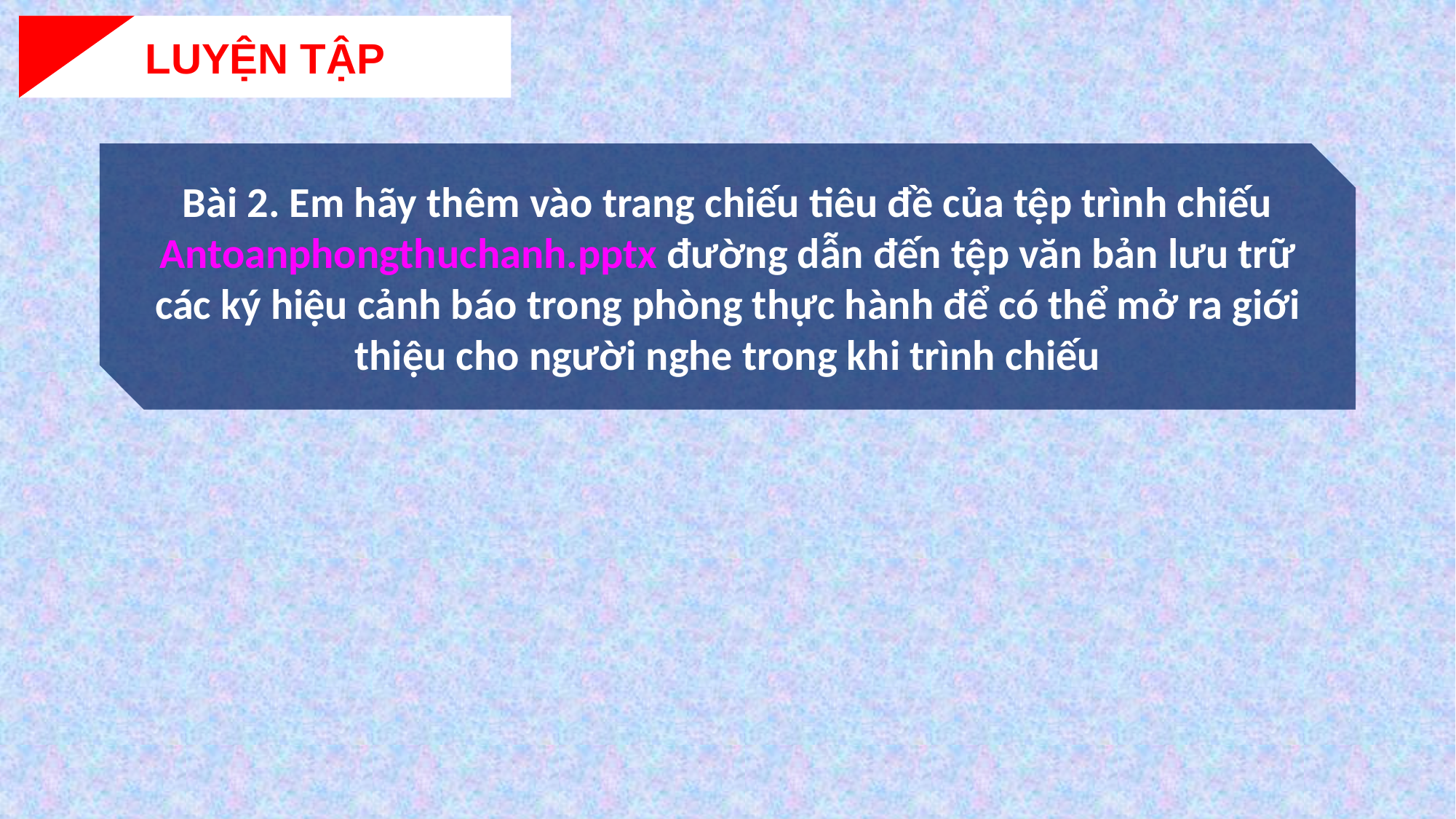

LUYỆN TẬP
Bài 2. Em hãy thêm vào trang chiếu tiêu đề của tệp trình chiếu Antoanphongthuchanh.pptx đường dẫn đến tệp văn bản lưu trữ các ký hiệu cảnh báo trong phòng thực hành để có thể mở ra giới thiệu cho người nghe trong khi trình chiếu